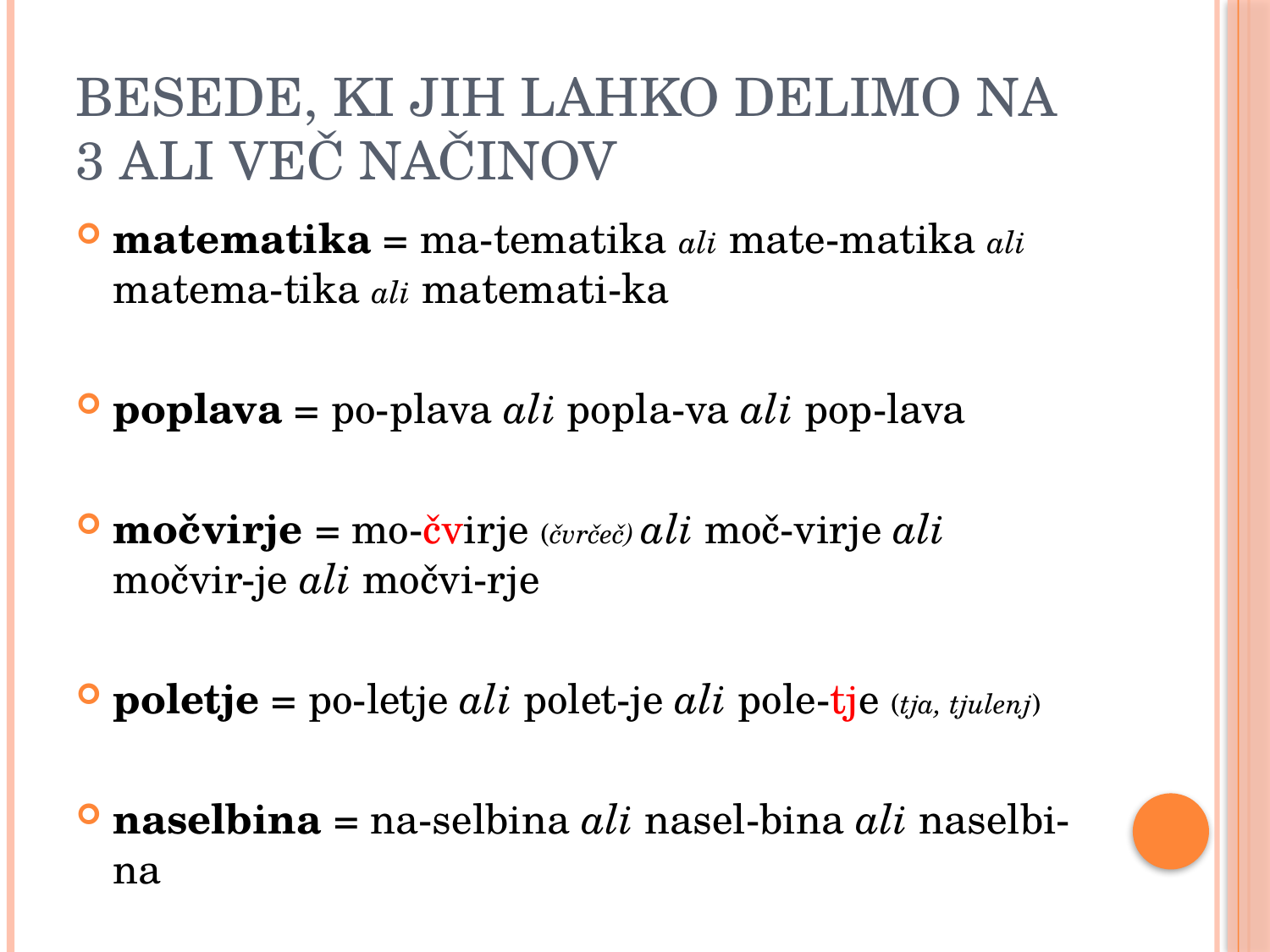

# Besede, ki jih lahko delimo na 3 ali več načinov
matematika = ma-tematika ali mate-matika ali matema-tika ali matemati-ka

poplava = po-plava ali popla-va ali pop-lava

močvirje = mo-čvirje (čvrčeč) ali moč-virje ali močvir-je ali močvi-rje

poletje = po-letje ali polet-je ali pole-tje (tja, tjulenj)

naselbina = na-selbina ali nasel-bina ali naselbi-na